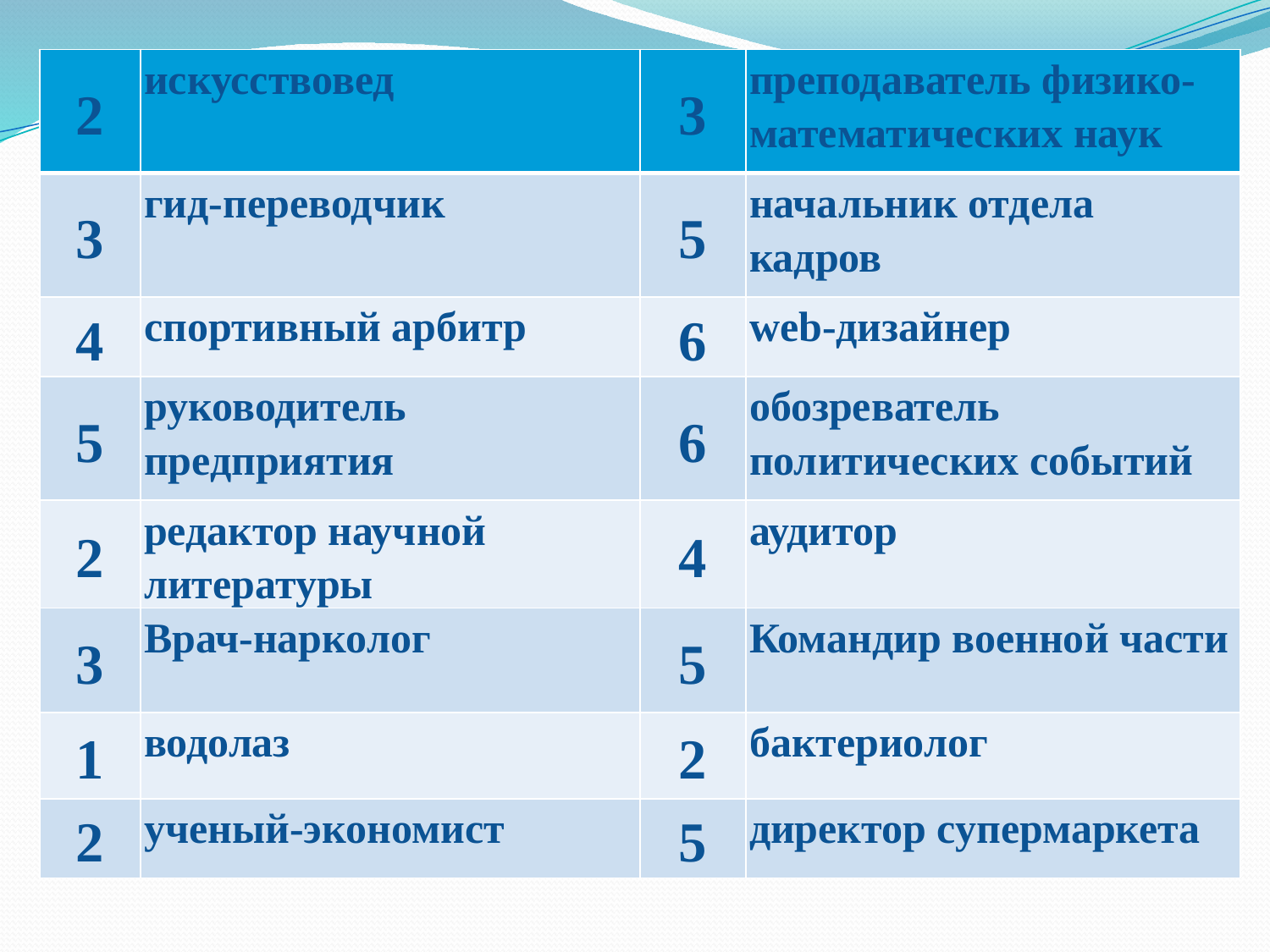

| 2 | искусствовед | 3 | преподаватель физико-математических наук |
| --- | --- | --- | --- |
| 3 | гид-переводчик | 5 | начальник отдела кадров |
| 4 | спортивный арбитр | 6 | web-дизайнер |
| 5 | руководитель предприятия | 6 | обозреватель политических событий |
| 2 | редактор научной литературы | 4 | аудитор |
| 3 | Врач-нарколог | 5 | Командир военной части |
| 1 | водолаз | 2 | бактериолог |
| 2 | ученый-экономист | 5 | директор супермаркета |